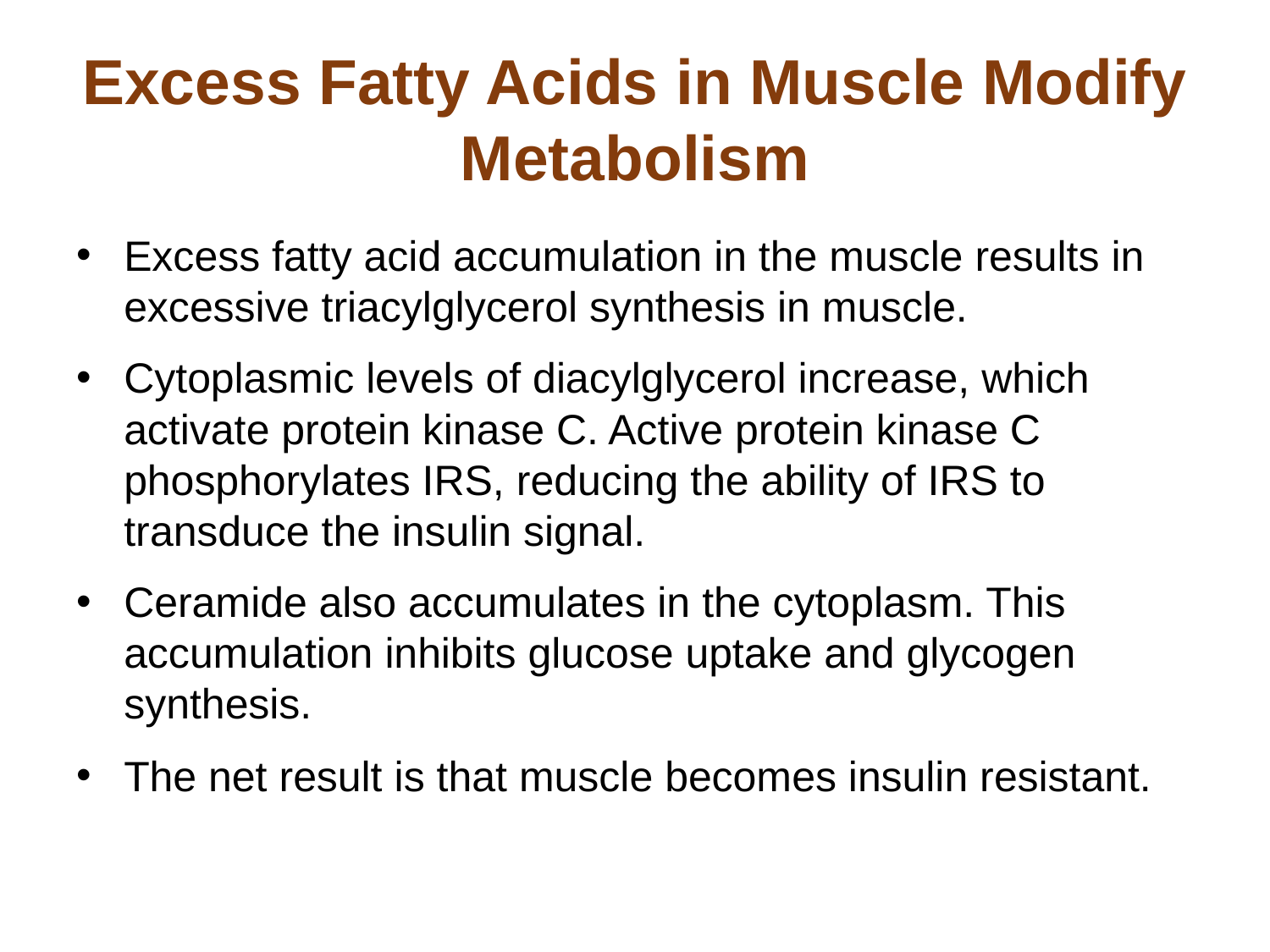

# Excess Fatty Acids in Muscle Modify Metabolism
Excess fatty acid accumulation in the muscle results in excessive triacylglycerol synthesis in muscle.
Cytoplasmic levels of diacylglycerol increase, which activate protein kinase C. Active protein kinase C phosphorylates IRS, reducing the ability of IRS to transduce the insulin signal.
Ceramide also accumulates in the cytoplasm. This accumulation inhibits glucose uptake and glycogen synthesis.
The net result is that muscle becomes insulin resistant.